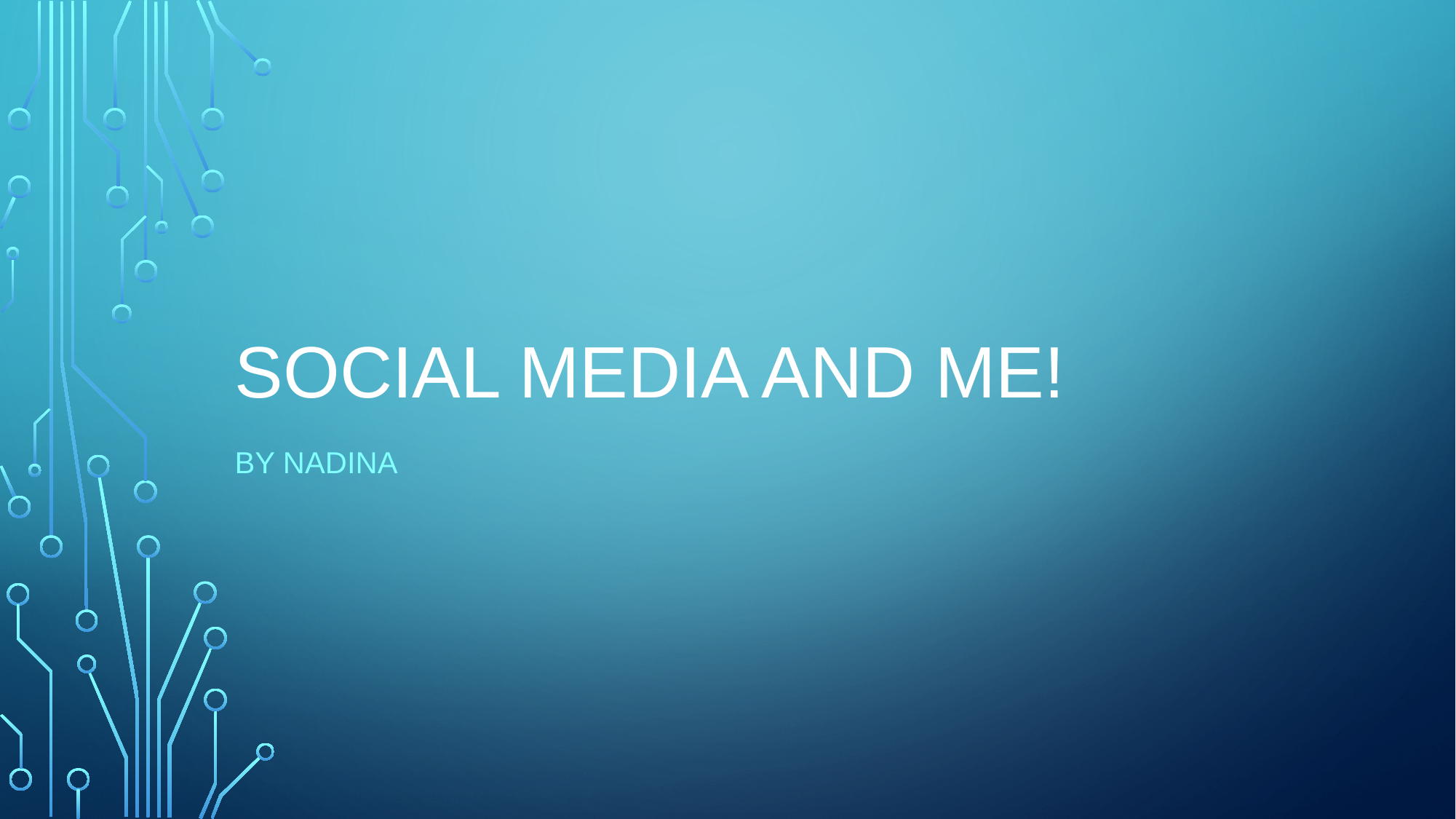

# Social media and me!
By nadina